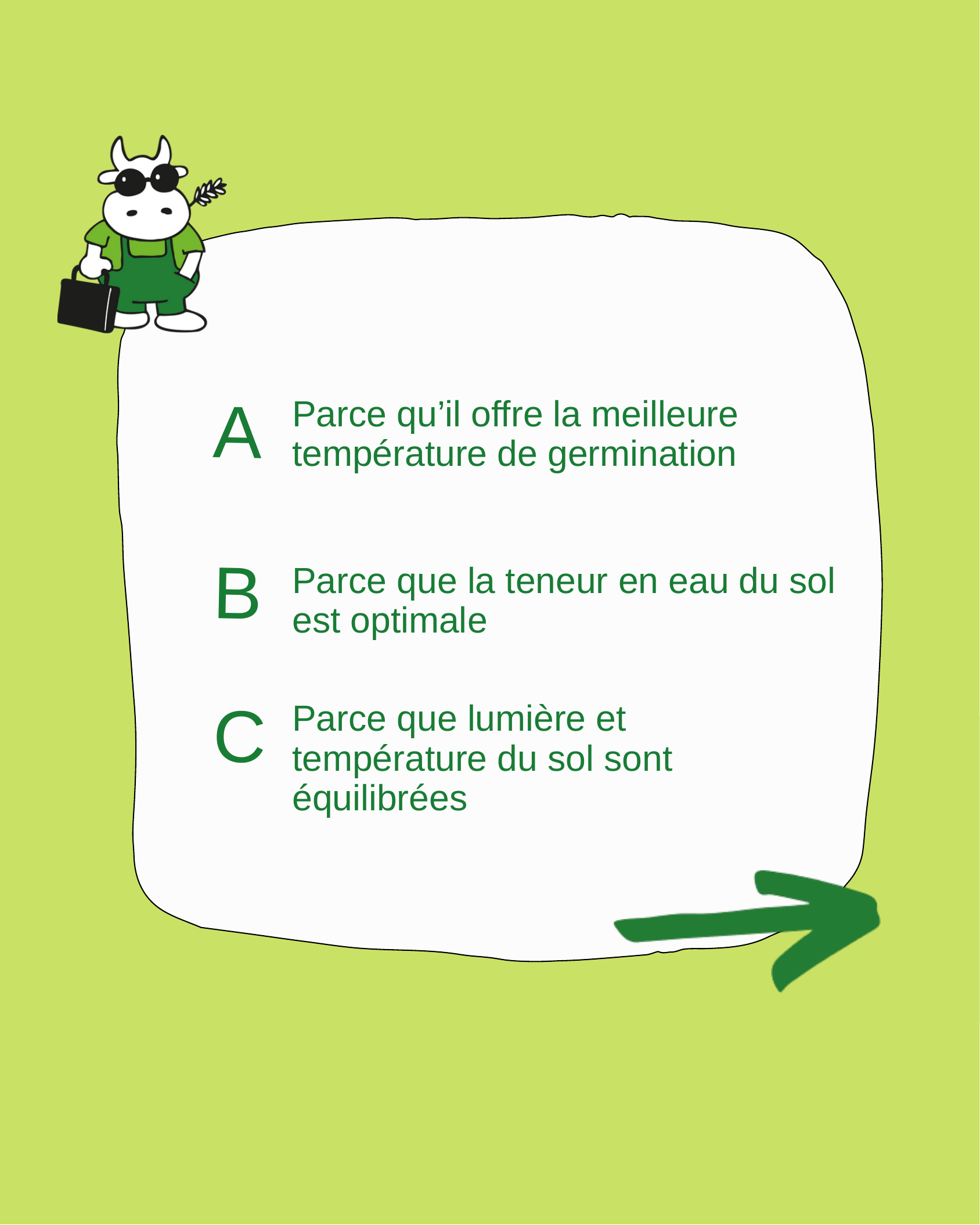

A
Parce qu’il offre la meilleure température de germination
B
Parce que la teneur en eau du sol est optimale
C
Parce que lumière et température du sol sont équilibrées